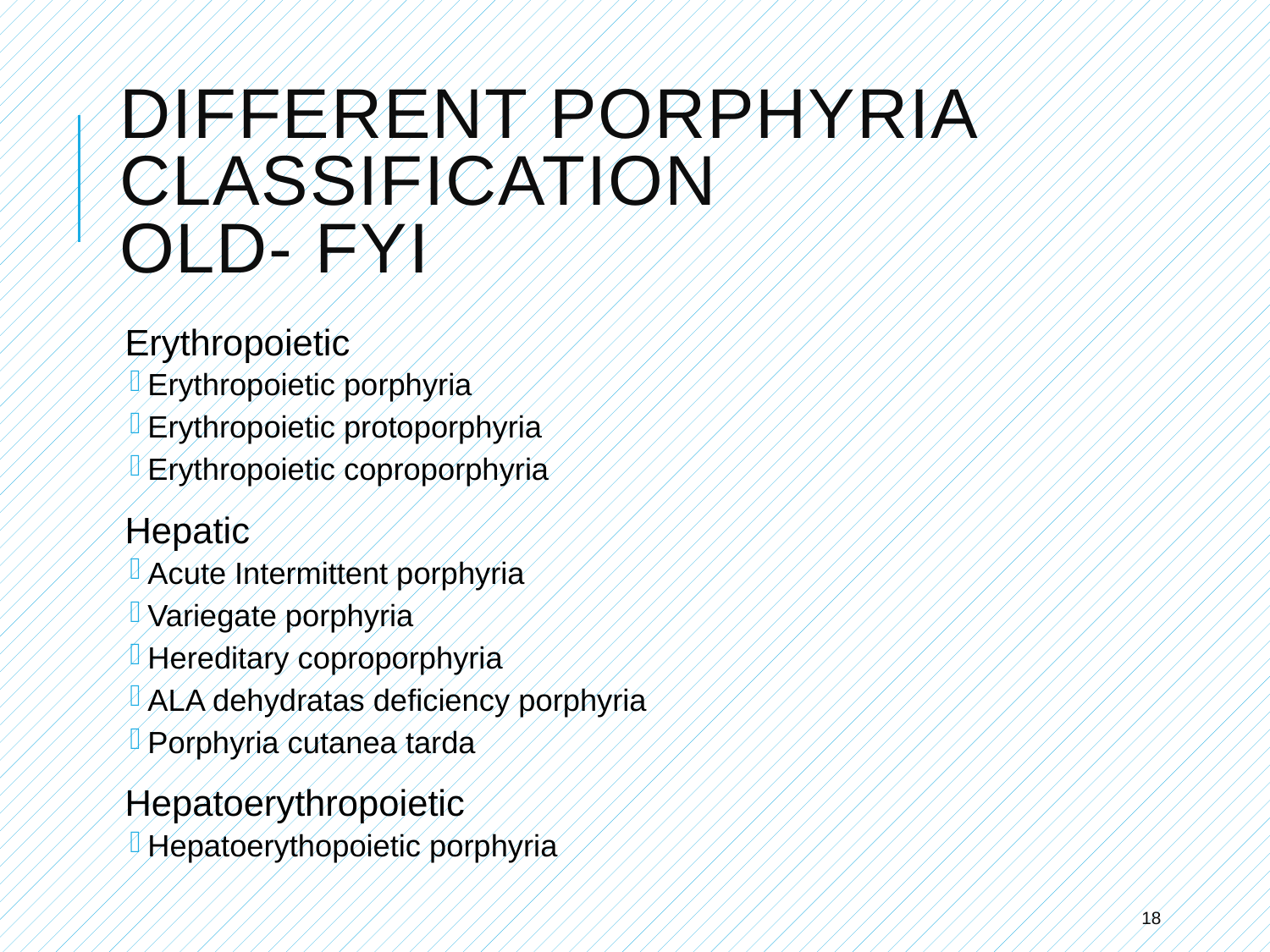

# Different Porphyria Classification OLD- FYI
Erythropoietic
Erythropoietic porphyria
Erythropoietic protoporphyria
Erythropoietic coproporphyria
Hepatic
Acute Intermittent porphyria
Variegate porphyria
Hereditary coproporphyria
ALA dehydratas deficiency porphyria
Porphyria cutanea tarda
Hepatoerythropoietic
Hepatoerythopoietic porphyria
18